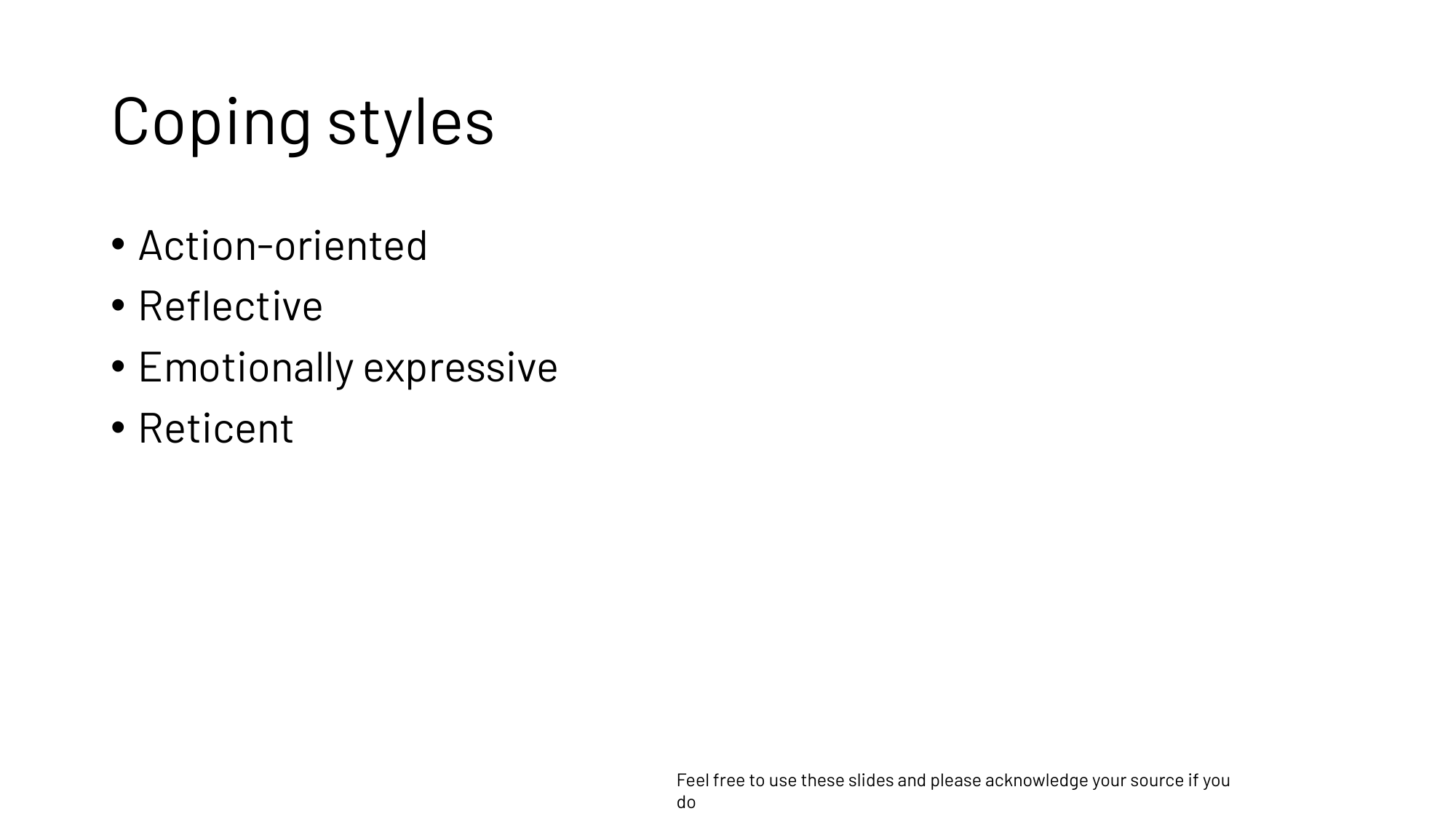

# Coping styles
Action-oriented
Reflective
Emotionally expressive
Reticent

Feel free to use these slides and please acknowledge your source if you do